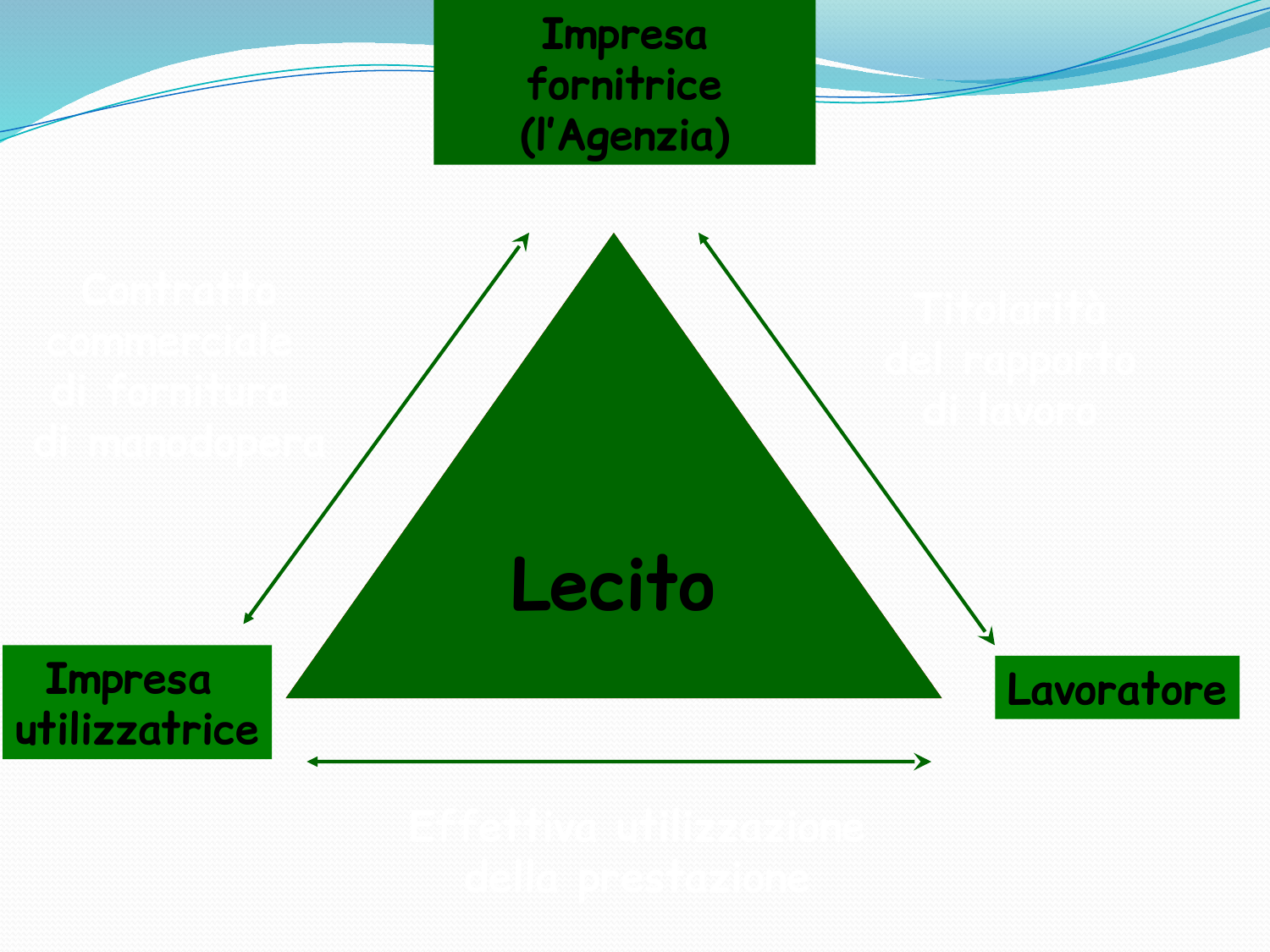

Impresa fornitrice
(l’Agenzia)
Terzo
interposto

Illecito
Lecito

Contratto commerciale
di fornitura
di manodopera
Titolarità
del rapporto
di lavoro
Impresa
utilizzatrice
Lavoratore

Effettiva utilizzazione
della prestazione